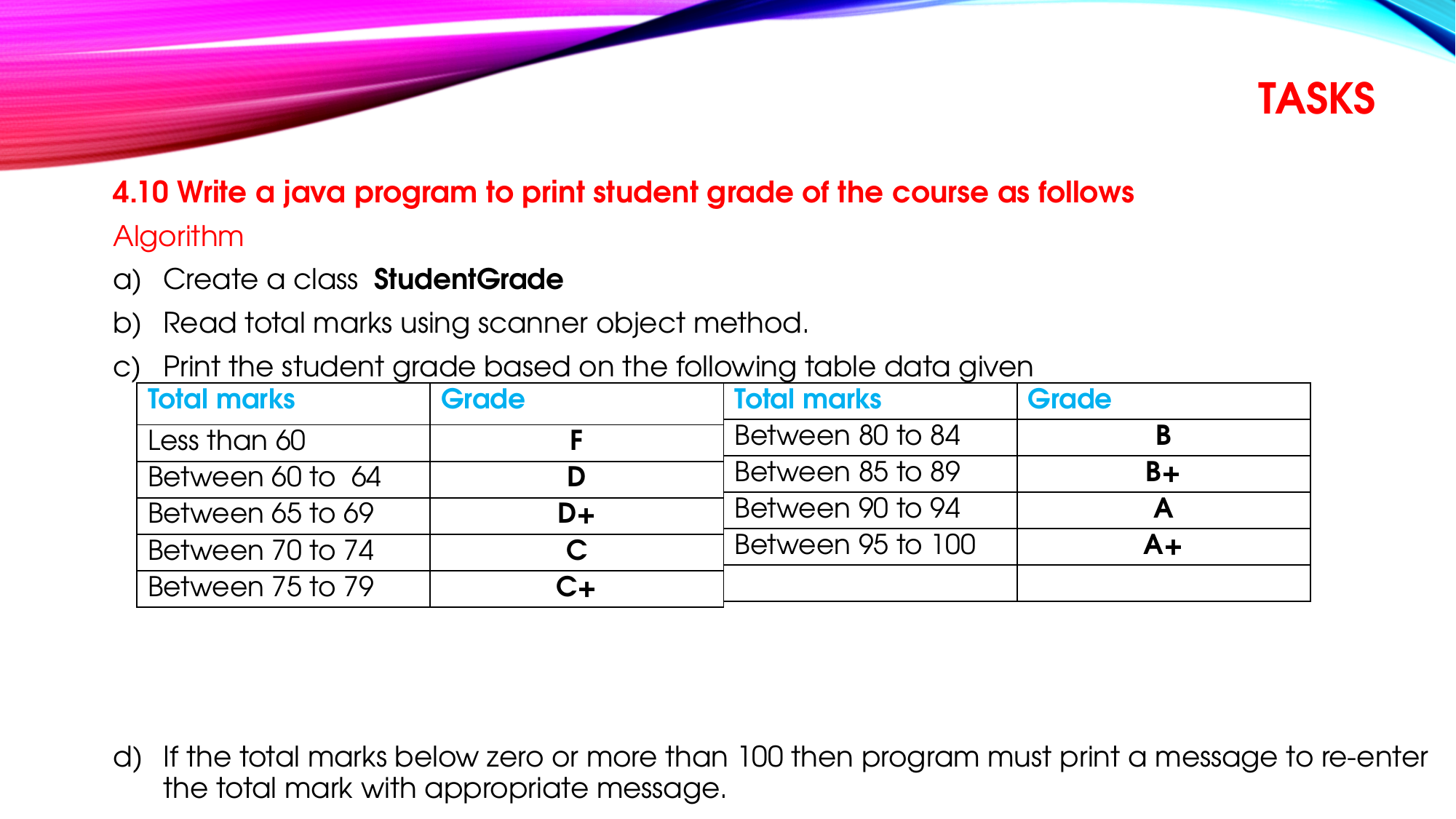

# tasks
4.10 Write a java program to print student grade of the course as follows
Algorithm
Create a class  StudentGrade
Read total marks using scanner object method.
Print the student grade based on the following table data given

If the total marks below zero or more than 100 then program must print a message to re-enter the total mark with appropriate message.
| Total marks | Grade |
| --- | --- |
| Less than 60 | F |
| Between 60 to 64 | D |
| Between 65 to 69 | D+ |
| Between 70 to 74 | C |
| Between 75 to 79 | C+ |
| Total marks | Grade |
| --- | --- |
| Between 80 to 84 | B |
| Between 85 to 89 | B+ |
| Between 90 to 94 | A |
| Between 95 to 100 | A+ |
|  |  |